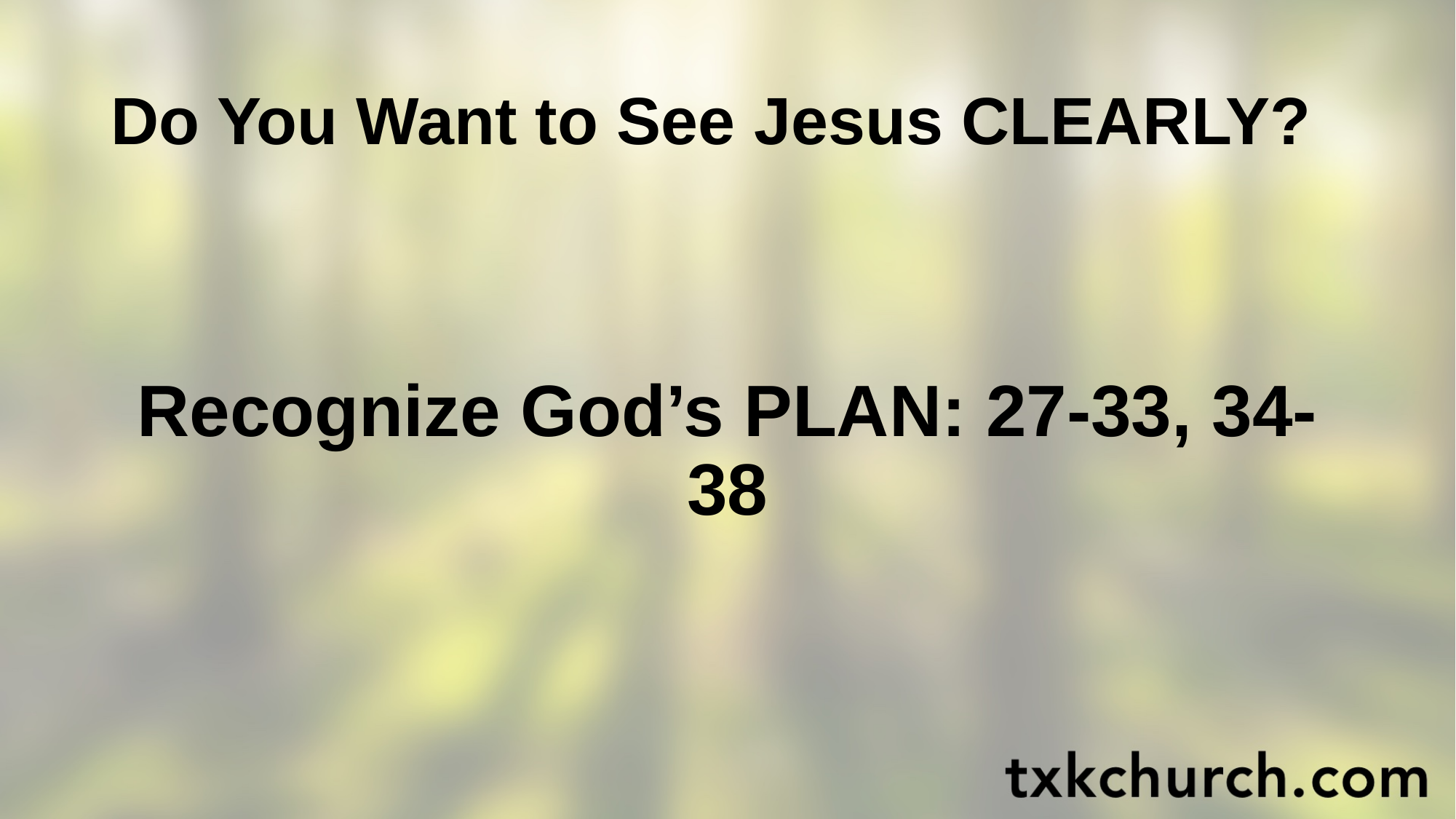

# Do You Want to See Jesus CLEARLY?
Recognize God’s PLAN: 27-33, 34-38